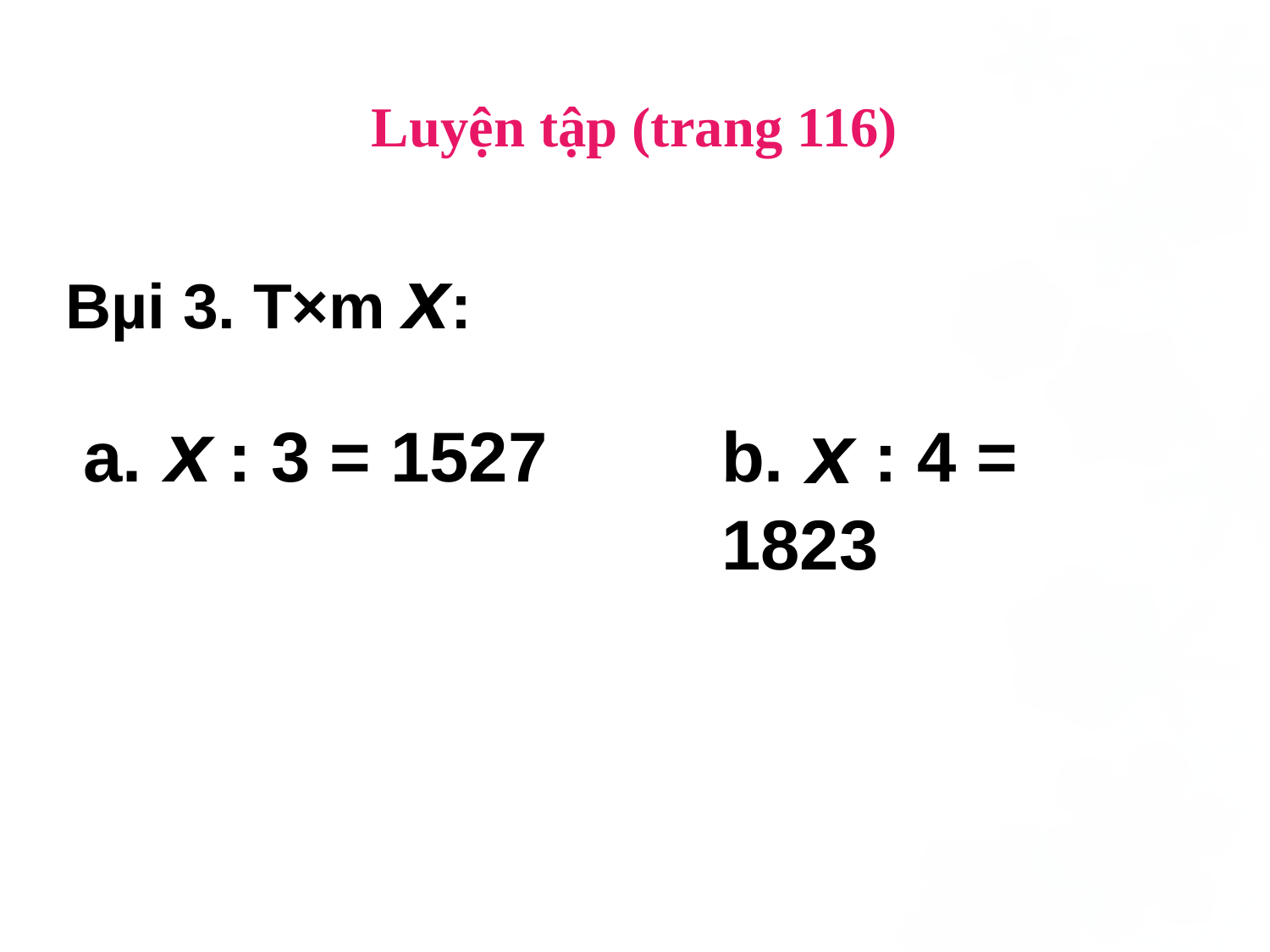

Luyện tập (trang 116)
Bµi 3. T×m x:
a.    : 3 = 1527
    x
b.    : 4 = 1823
    x